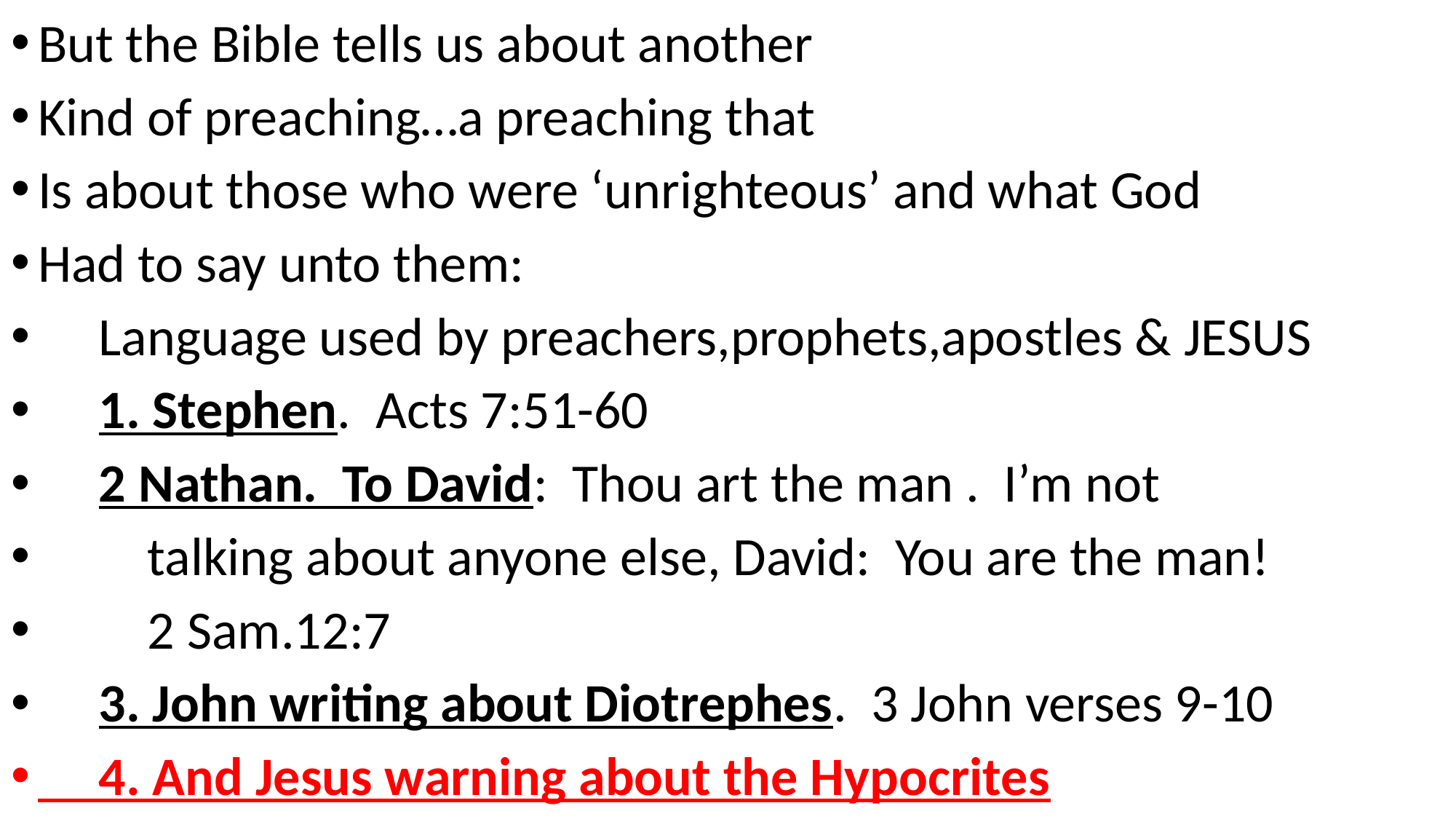

But the Bible tells us about another
Kind of preaching…a preaching that
Is about those who were ‘unrighteous’ and what God
Had to say unto them:
     Language used by preachers,prophets,apostles & JESUS
     1. Stephen.  Acts 7:51-60
     2 Nathan.  To David:  Thou art the man .  I’m not
         talking about anyone else, David:  You are the man!
         2 Sam.12:7
     3. John writing about Diotrephes.  3 John verses 9-10
     4. And Jesus warning about the Hypocrites